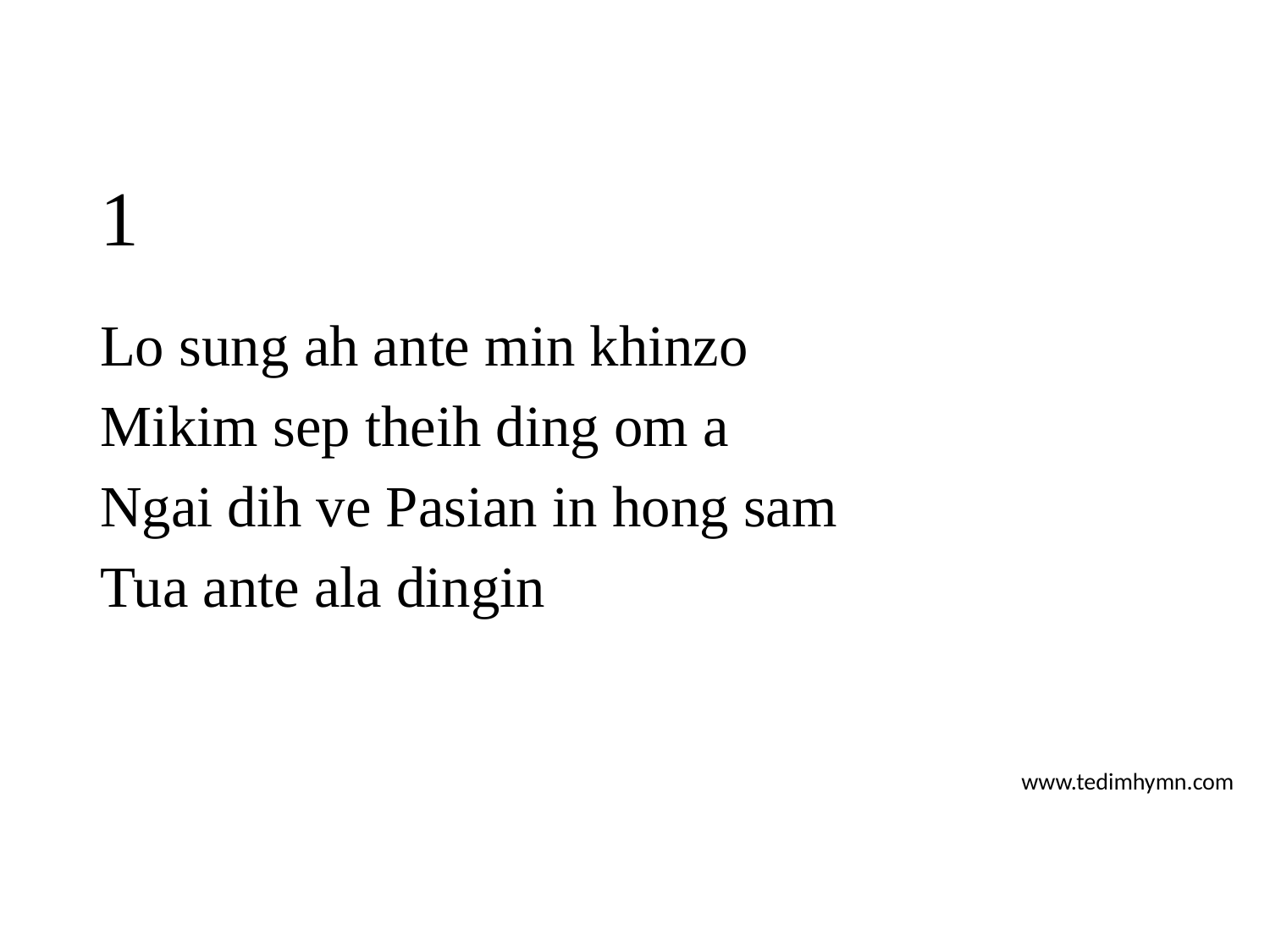

# 1
Lo sung ah ante min khinzo
Mikim sep theih ding om a
Ngai dih ve Pasian in hong sam
Tua ante ala dingin
www.tedimhymn.com